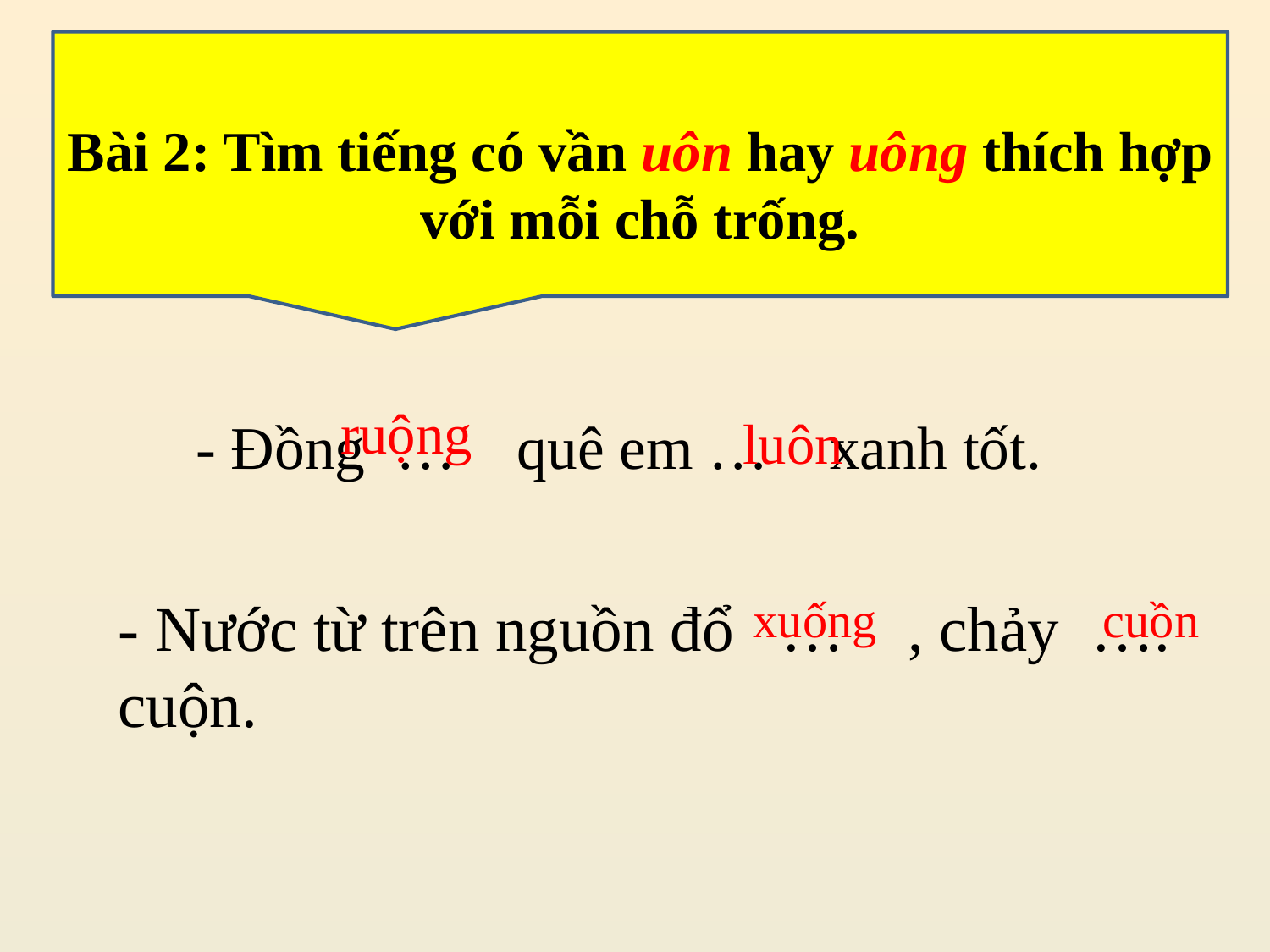

Bài 2: Tìm tiếng có vần uôn hay uông thích hợp với mỗi chỗ trống.
ruộng
# - Đồng  …    quê em …    xanh tốt.
luôn
- Nước từ trên nguồn đổ   …    , chảy  ….  cuộn.
xuống
cuồn